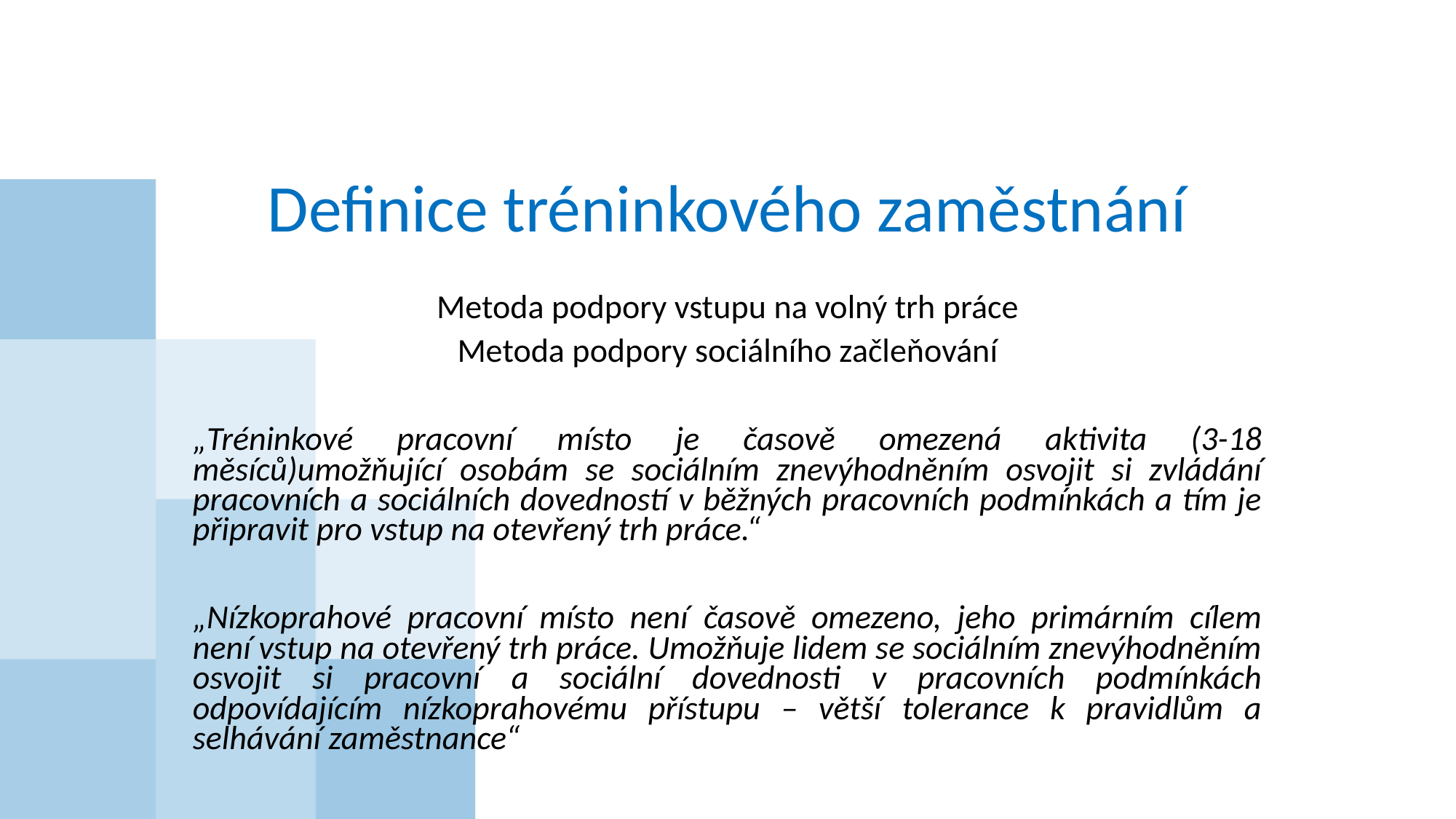

# Definice tréninkového zaměstnání
Metoda podpory vstupu na volný trh práce
Metoda podpory sociálního začleňování

„Tréninkové pracovní místo je časově omezená aktivita (3-18 měsíců)umožňující osobám se sociálním znevýhodněním osvojit si zvládání pracovních a sociálních dovedností v běžných pracovních podmínkách a tím je připravit pro vstup na otevřený trh práce.“

„Nízkoprahové pracovní místo není časově omezeno, jeho primárním cílem není vstup na otevřený trh práce. Umožňuje lidem se sociálním znevýhodněním osvojit si pracovní a sociální dovednosti v pracovních podmínkách odpovídajícím nízkoprahovému přístupu – větší tolerance k pravidlům a selhávání zaměstnance“